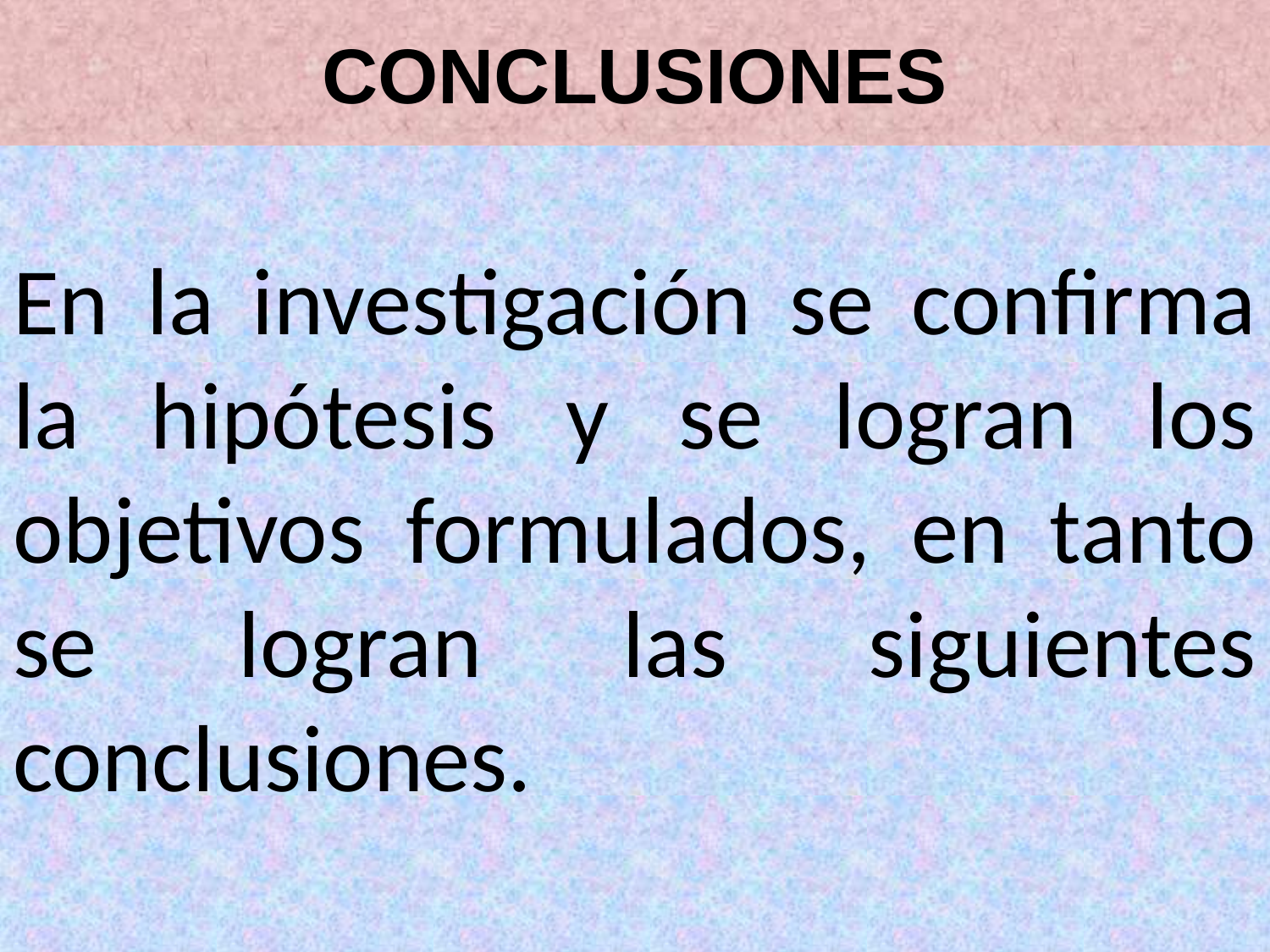

# CONCLUSIONES

En la investigación se confirma la hipótesis y se logran los objetivos formulados, en tanto se logran las siguientes conclusiones.